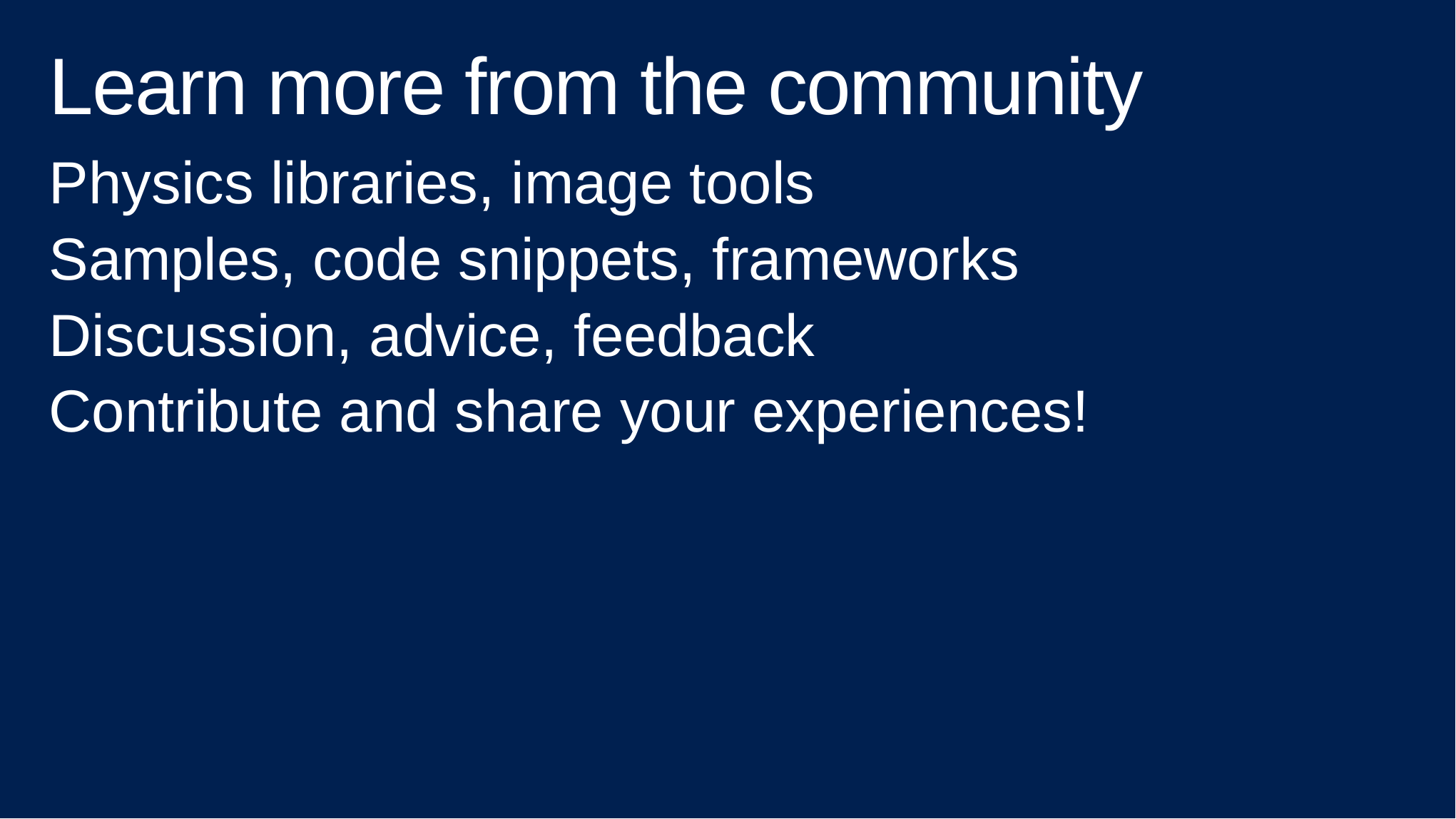

# Learn more from the community
Physics libraries, image tools
Samples, code snippets, frameworks
Discussion, advice, feedback
Contribute and share your experiences!